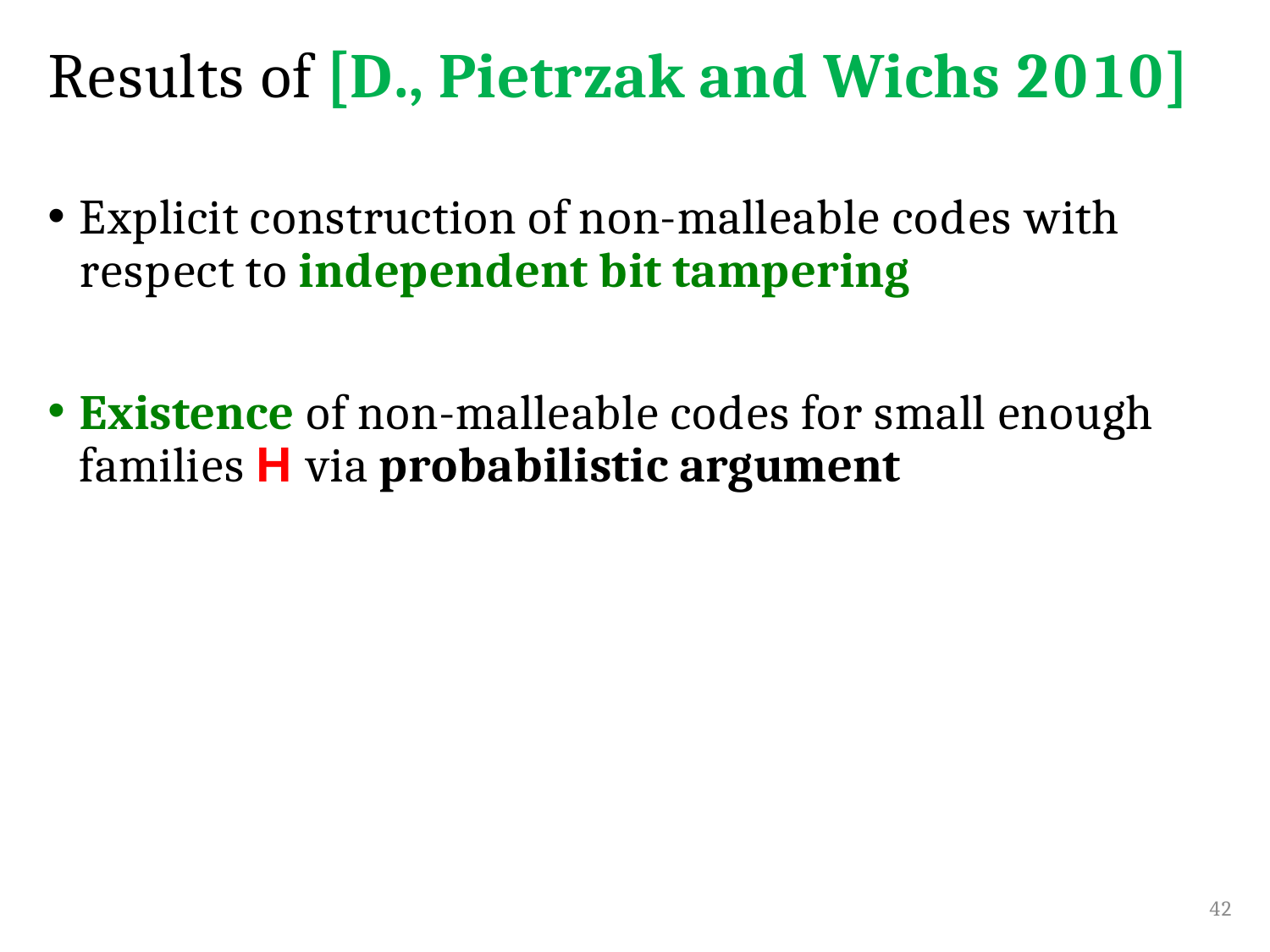

# Results of [D., Pietrzak and Wichs 2010]
Explicit construction of non-malleable codes with respect to independent bit tampering

Existence of non-malleable codes for small enough families H via probabilistic argument

42